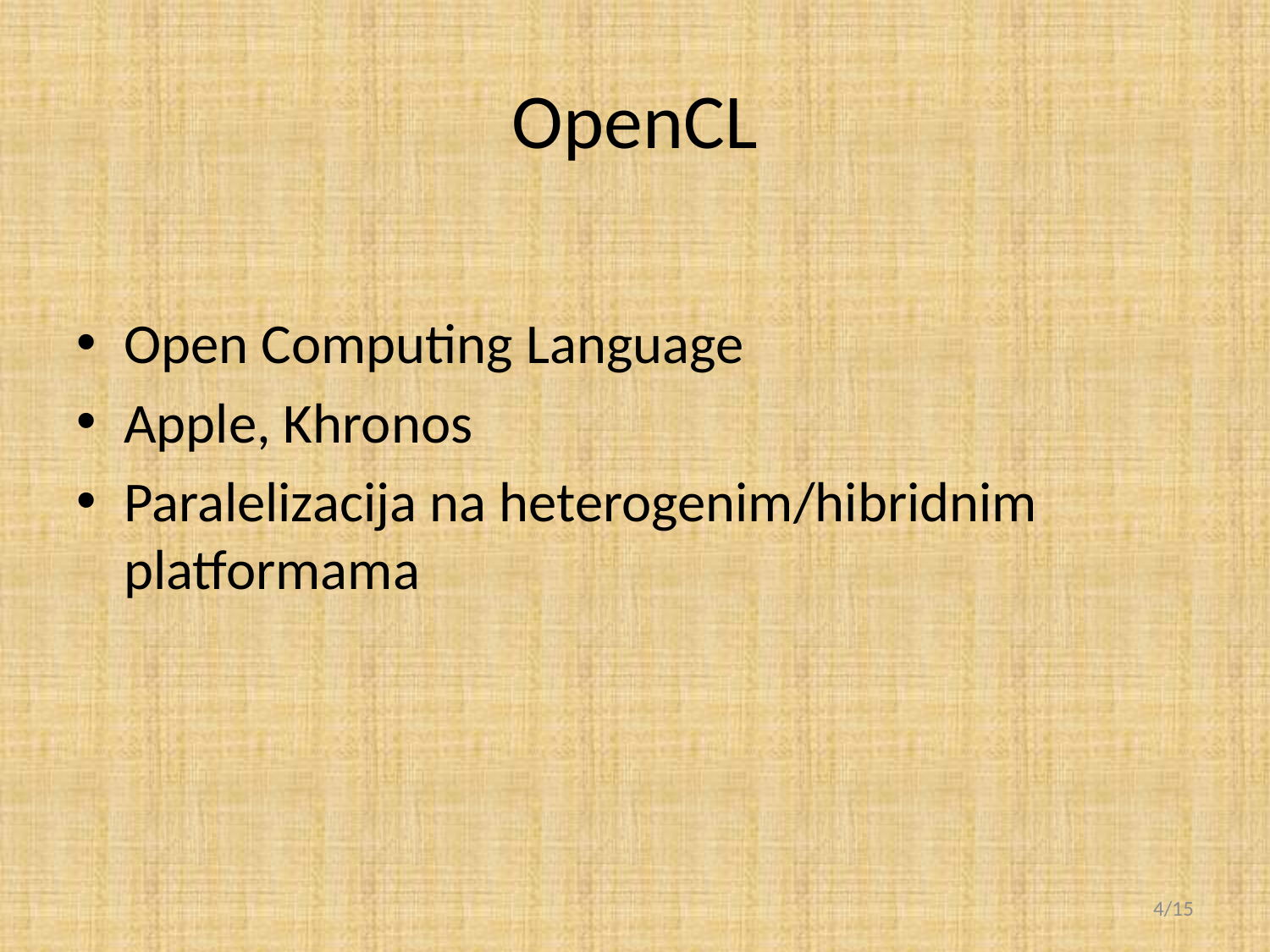

# OpenCL

Open Computing Language
Apple, Khronos
Paralelizacija na heterogenim/hibridnim platformama

4/15